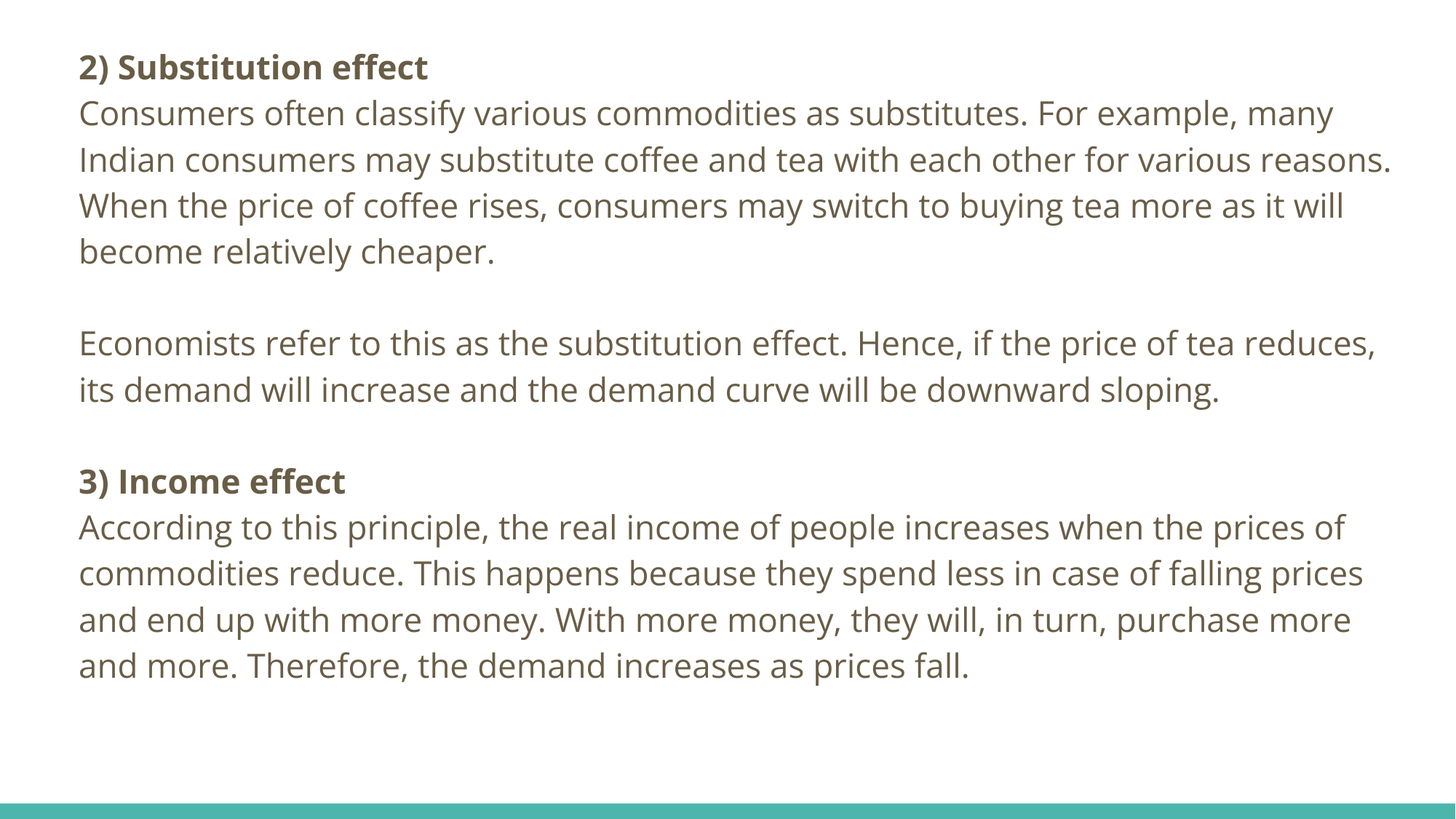

2) Substitution effect
Consumers often classify various commodities as substitutes. For example, many Indian consumers may substitute coffee and tea with each other for various reasons. When the price of coffee rises, consumers may switch to buying tea more as it will become relatively cheaper.

Economists refer to this as the substitution effect. Hence, if the price of tea reduces, its demand will increase and the demand curve will be downward sloping.

3) Income effect
According to this principle, the real income of people increases when the prices of commodities reduce. This happens because they spend less in case of falling prices and end up with more money. With more money, they will, in turn, purchase more and more. Therefore, the demand increases as prices fall.